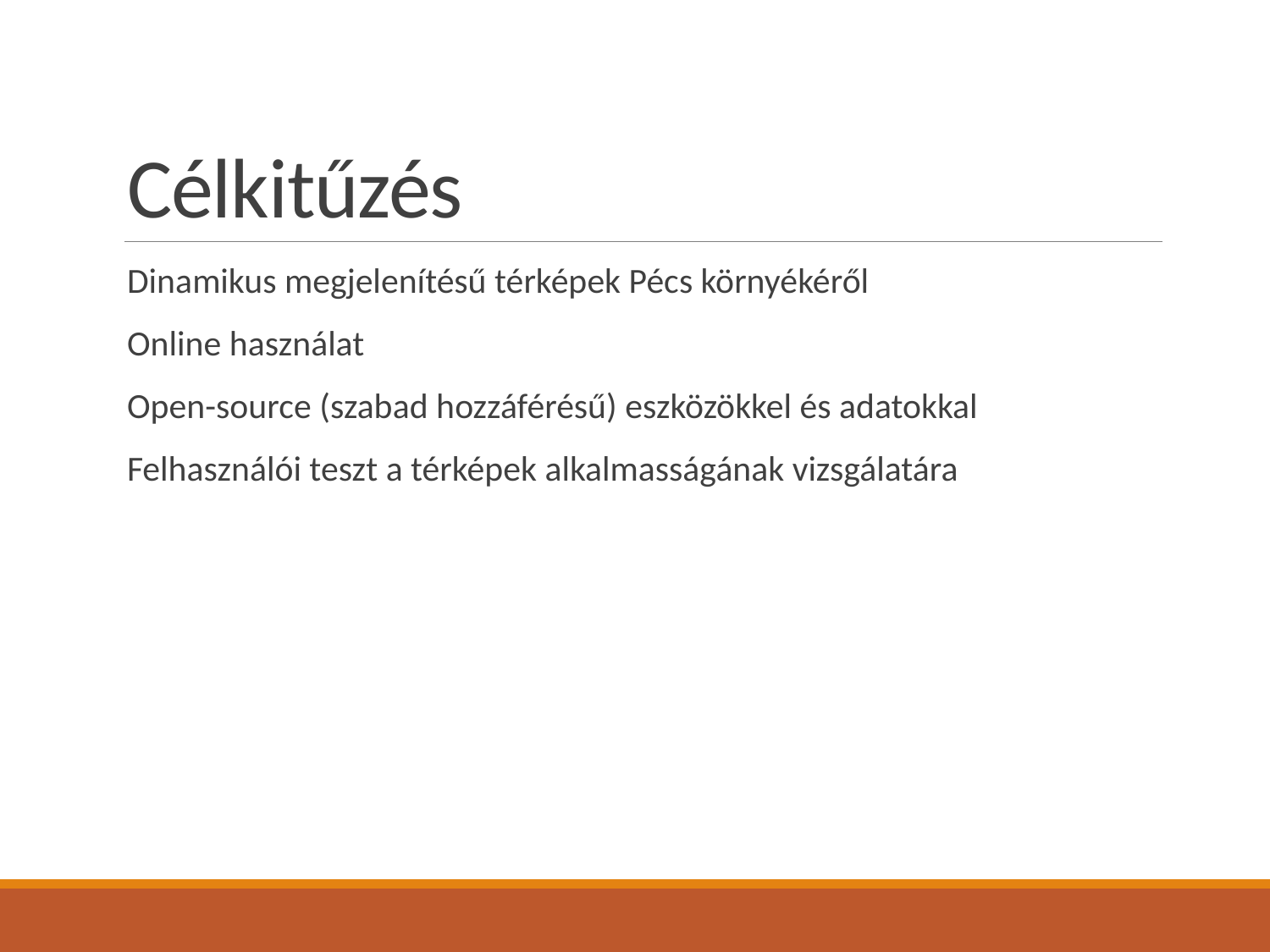

# Célkitűzés
Dinamikus megjelenítésű térképek Pécs környékéről
Online használat
Open-source (szabad hozzáférésű) eszközökkel és adatokkal
Felhasználói teszt a térképek alkalmasságának vizsgálatára